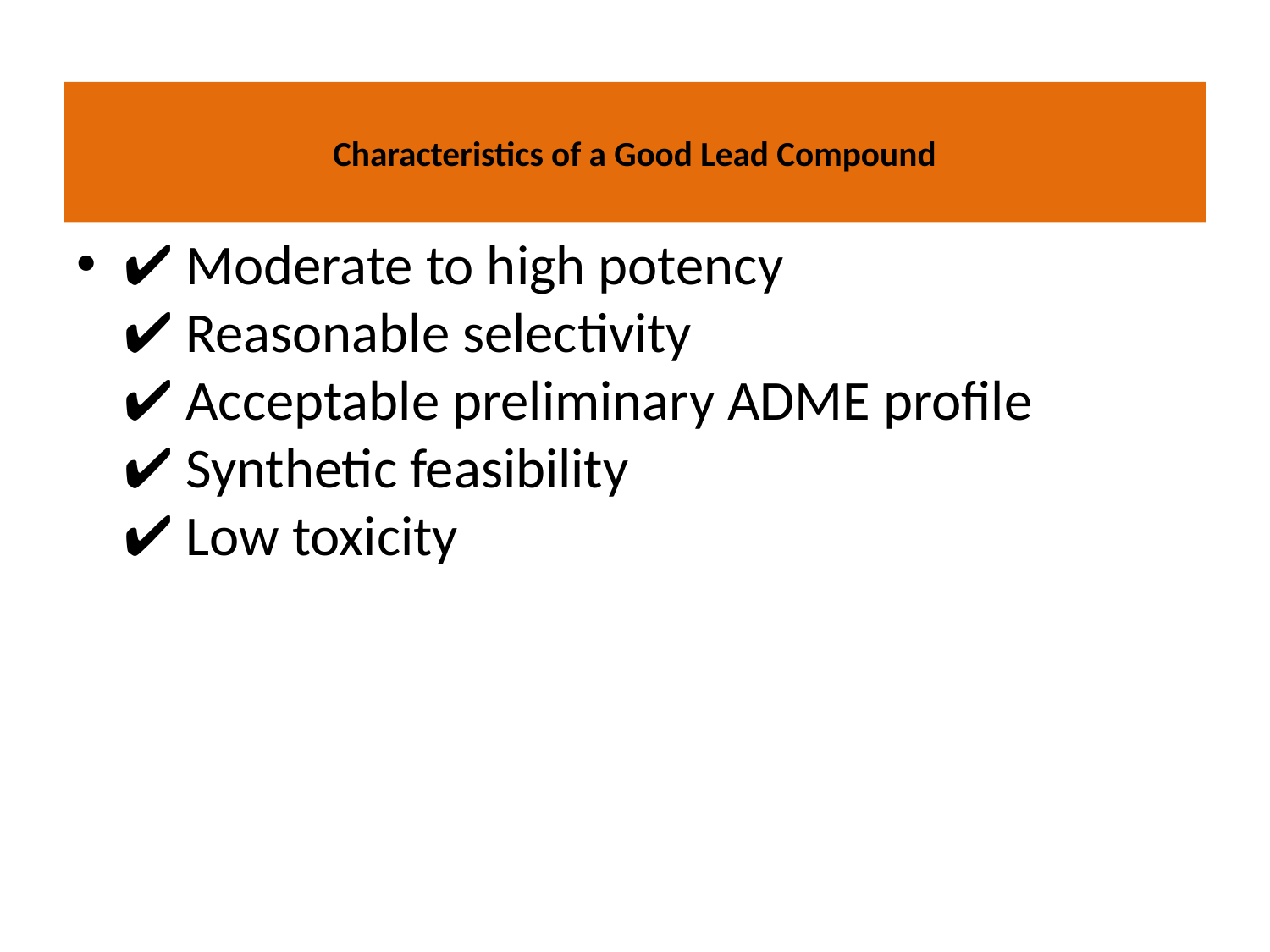

# Characteristics of a Good Lead Compound
✔ Moderate to high potency
✔ Reasonable selectivity
✔ Acceptable preliminary ADME profile
✔ Synthetic feasibility
✔ Low toxicity